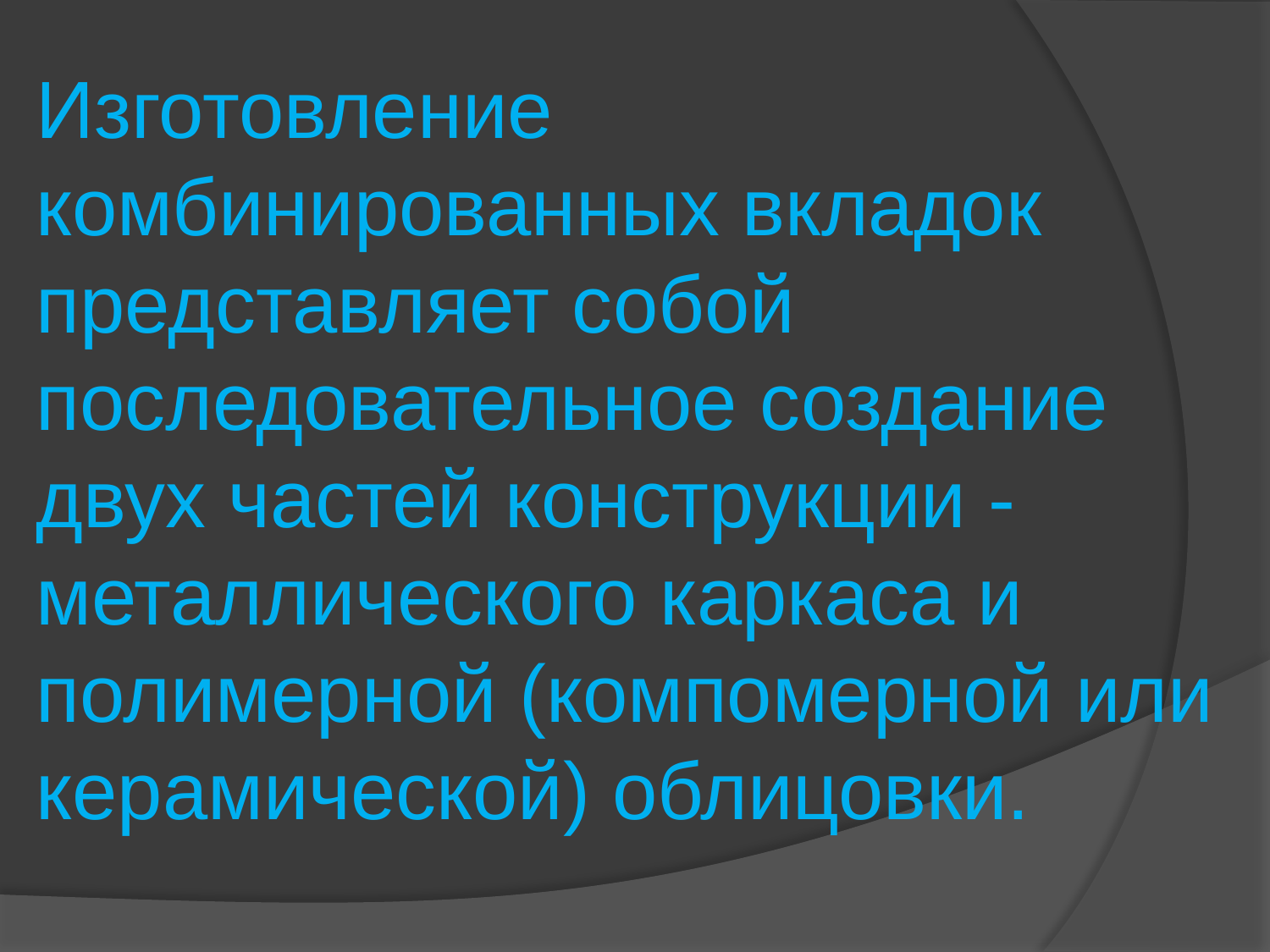

# Изготовление комбинированных вкладок представляет собой последовательное создание двух частей конструкции - металлического каркаса и полимерной (компомерной или керамической) облицовки.